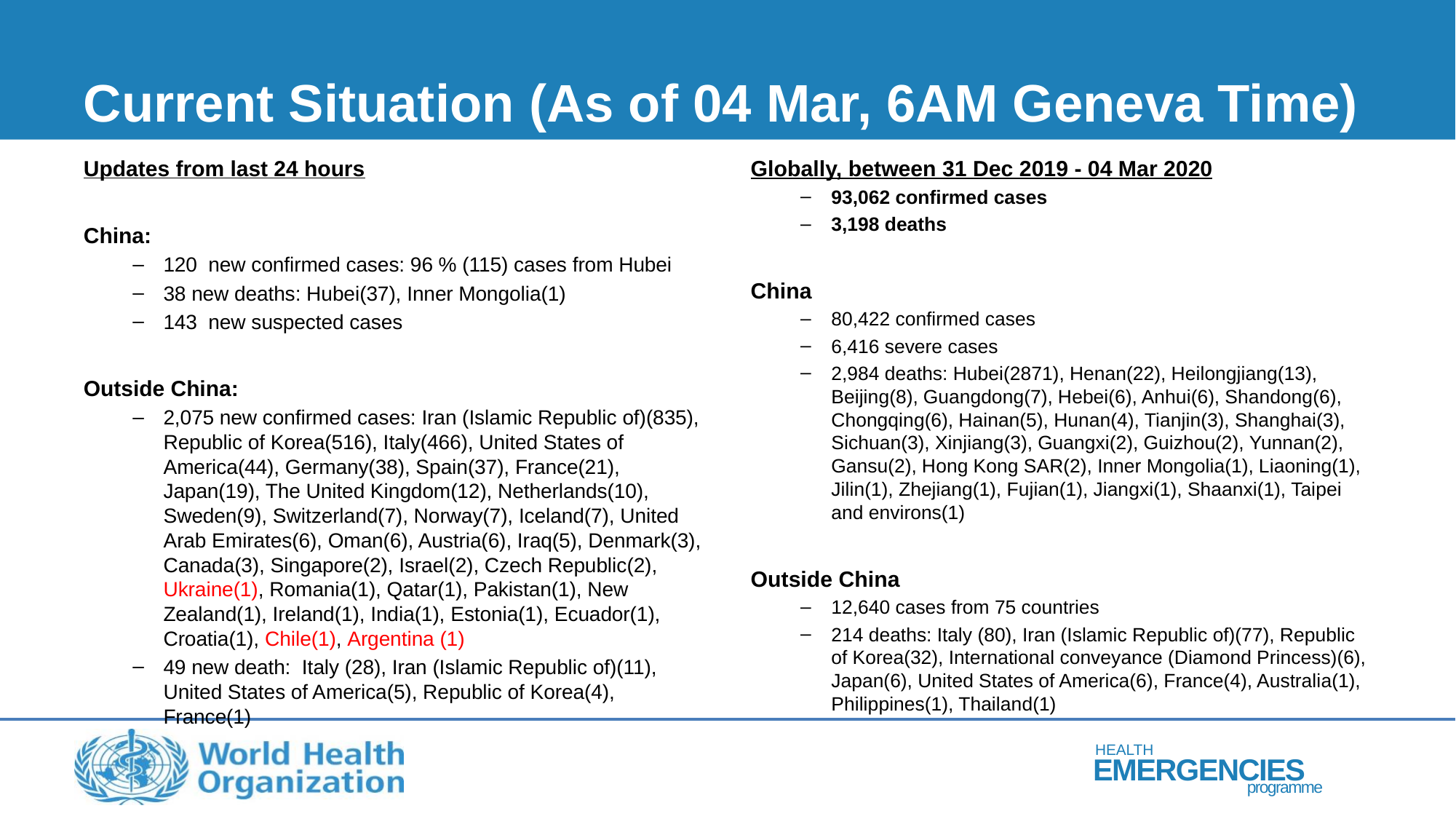

# Current Situation (As of 04 Mar, 6AM Geneva Time)
Updates from last 24 hours
China:
120  new confirmed cases: 96 % (115) cases from Hubei
38 new deaths: Hubei(37), Inner Mongolia(1)
143  new suspected cases
Outside China:
2,075 new confirmed cases: Iran (Islamic Republic of)(835), Republic of Korea(516), Italy(466), United States of America(44), Germany(38), Spain(37), France(21), Japan(19), The United Kingdom(12), Netherlands(10), Sweden(9), Switzerland(7), Norway(7), Iceland(7), United Arab Emirates(6), Oman(6), Austria(6), Iraq(5), Denmark(3), Canada(3), Singapore(2), Israel(2), Czech Republic(2), Ukraine(1), Romania(1), Qatar(1), Pakistan(1), New Zealand(1), Ireland(1), India(1), Estonia(1), Ecuador(1), Croatia(1), Chile(1), Argentina (1)
49 new death:  Italy (28), Iran (Islamic Republic of)(11), United States of America(5), Republic of Korea(4), France(1)
Globally, between 31 Dec 2019 - 04 Mar 2020
93,062 confirmed cases
3,198 deaths
China
80,422 confirmed cases
6,416 severe cases
2,984 deaths: Hubei(2871), Henan(22), Heilongjiang(13), Beijing(8), Guangdong(7), Hebei(6), Anhui(6), Shandong(6), Chongqing(6), Hainan(5), Hunan(4), Tianjin(3), Shanghai(3), Sichuan(3), Xinjiang(3), Guangxi(2), Guizhou(2), Yunnan(2), Gansu(2), Hong Kong SAR(2), Inner Mongolia(1), Liaoning(1), Jilin(1), Zhejiang(1), Fujian(1), Jiangxi(1), Shaanxi(1), Taipei and environs(1)
Outside China
12,640 cases from 75 countries
214 deaths: Italy (80), Iran (Islamic Republic of)(77), Republic of Korea(32), International conveyance (Diamond Princess)(6), Japan(6), United States of America(6), France(4), Australia(1), Philippines(1), Thailand(1)